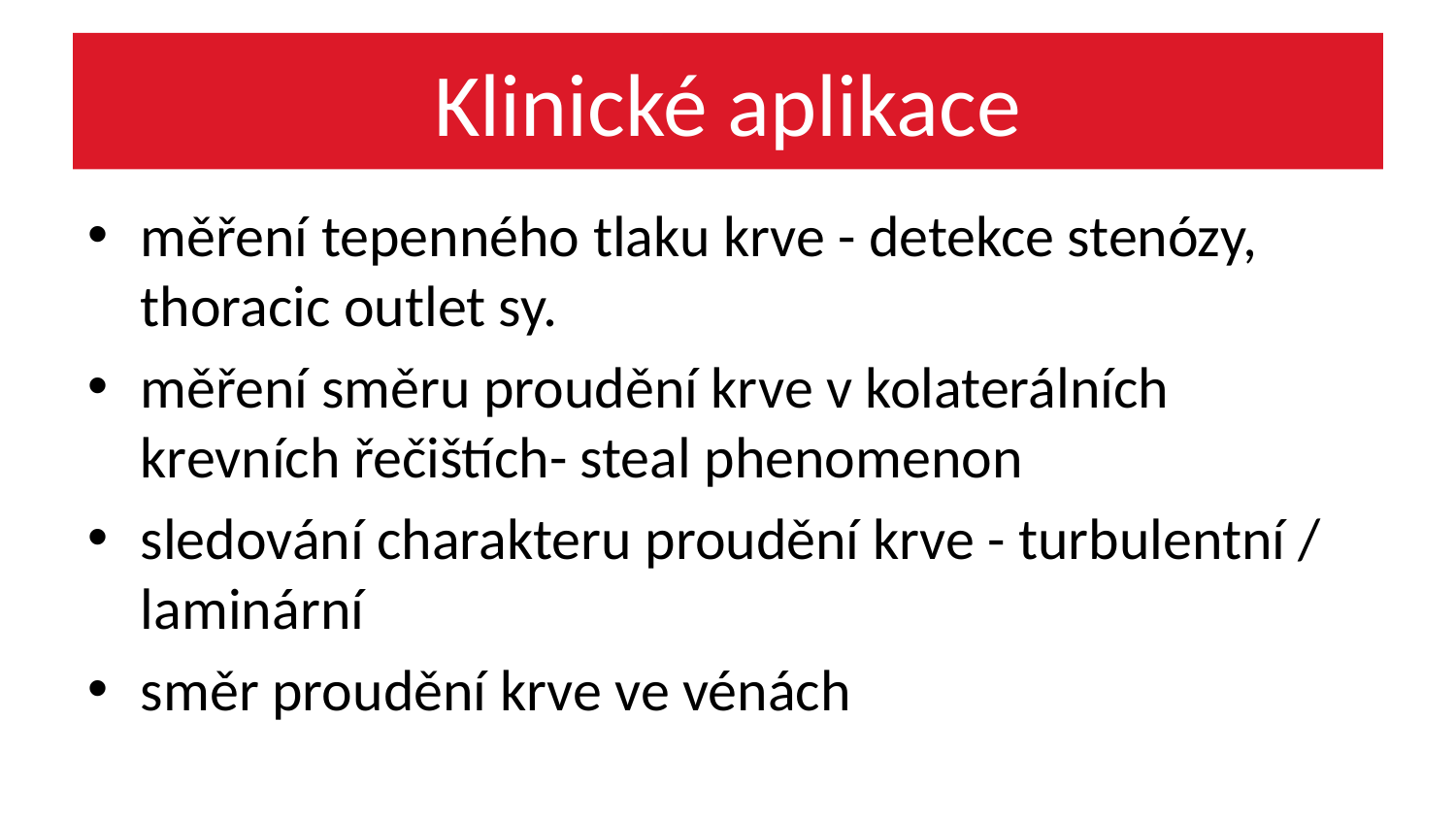

# Klinické aplikace
měření tepenného tlaku krve - detekce stenózy, thoracic outlet sy.
měření směru proudění krve v kolaterálních krevních řečištích- steal phenomenon
sledování charakteru proudění krve - turbulentní / laminární
směr proudění krve ve vénách